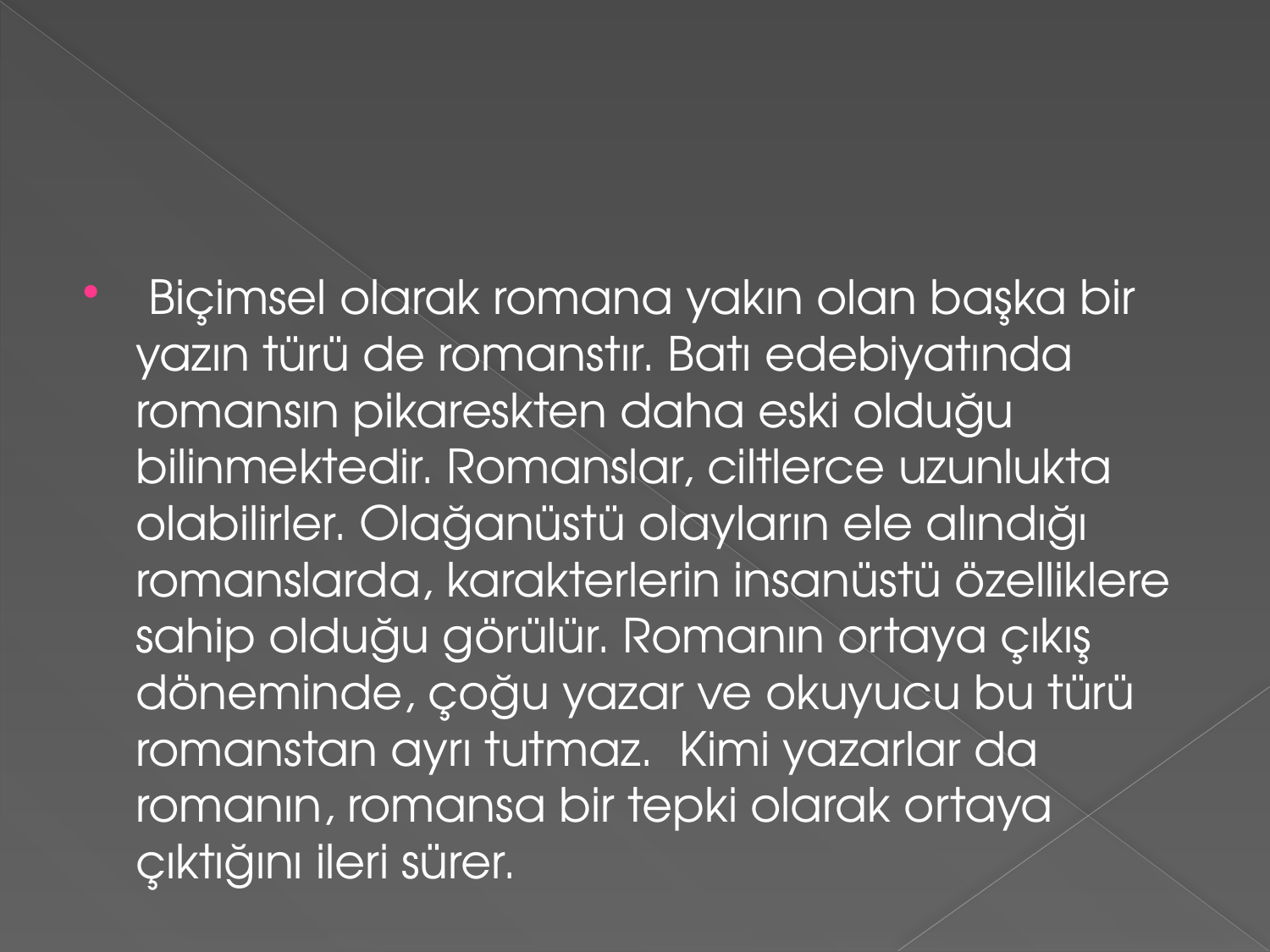

#
 Biçimsel olarak romana yakın olan başka bir yazın türü de romanstır. Batı edebiyatında romansın pikareskten daha eski olduğu bilinmektedir. Romanslar, ciltlerce uzunlukta olabilirler. Olağanüstü olayların ele alındığı romanslarda, karakterlerin insanüstü özelliklere sahip olduğu görülür. Romanın ortaya çıkış döneminde, çoğu yazar ve okuyucu bu türü romanstan ayrı tutmaz.  Kimi yazarlar da romanın, romansa bir tepki olarak ortaya çıktığını ileri sürer.